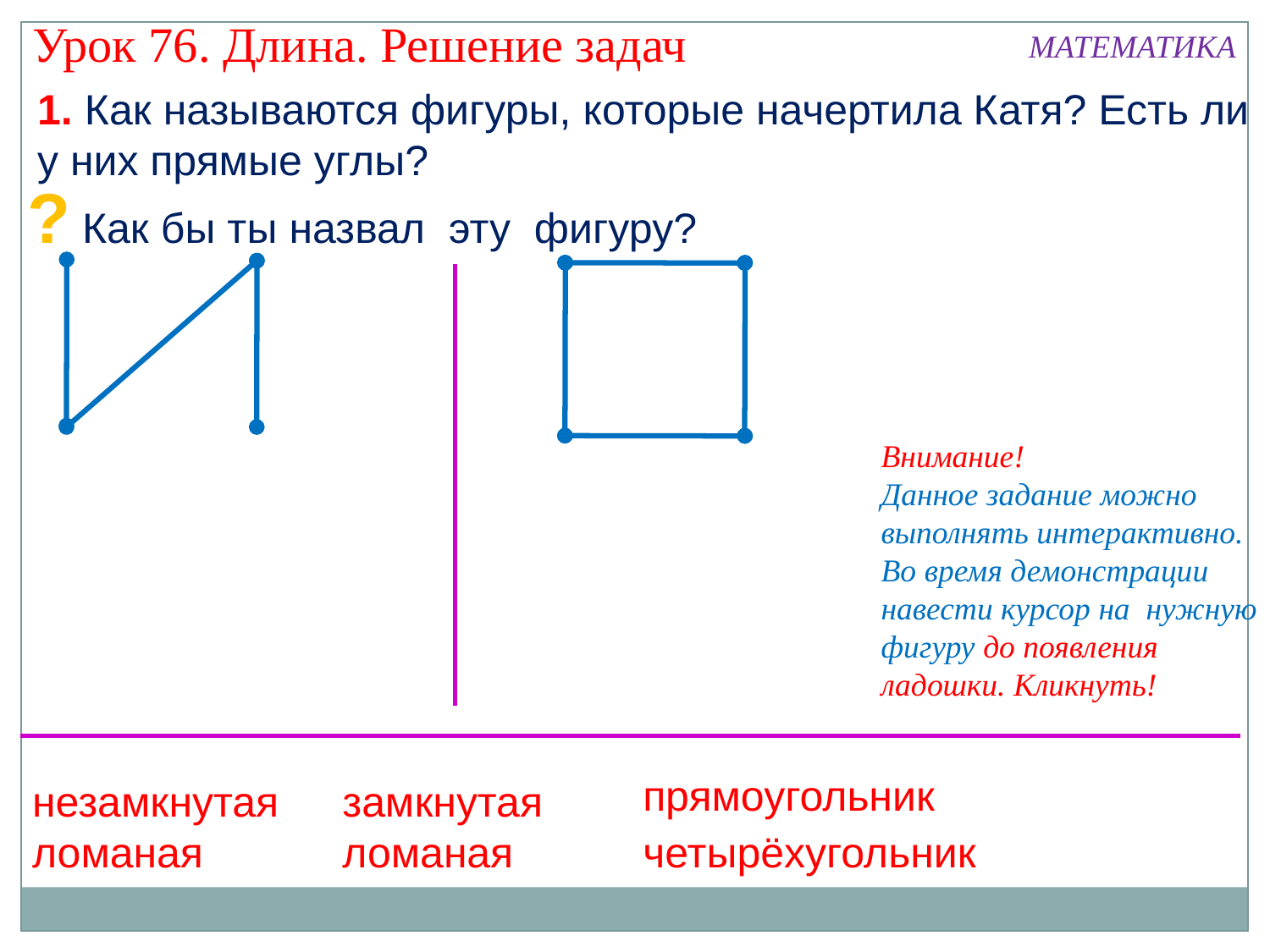

Урок 76. Длина. Решение задач
МАТЕМАТИКА
1. Как называются фигуры, которые начертила Катя? Есть ли у них прямые углы?
? Как бы ты назвал  эту  фигуру?
Внимание!
Данное задание можно выполнять интерактивно.  Во время демонстрации навести курсор на  нужную фигуру до появления ладошки. Кликнуть!
прямоугольник
незамкнутая
ломаная
замкнутая
ломаная
четырёхугольник